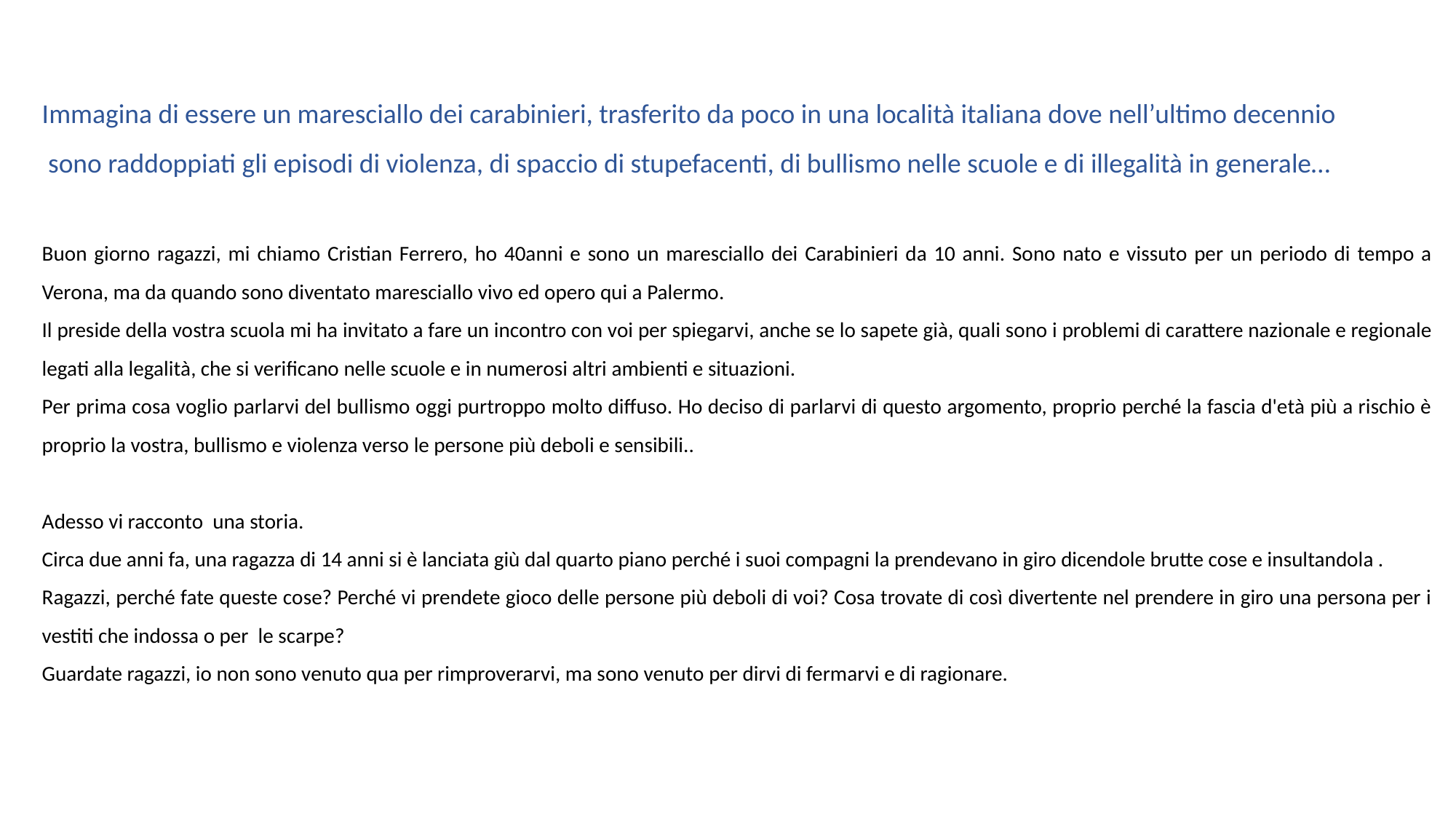

Immagina di essere un maresciallo dei carabinieri, trasferito da poco in una località italiana dove nell’ultimo decennio
 sono raddoppiati gli episodi di violenza, di spaccio di stupefacenti, di bullismo nelle scuole e di illegalità in generale…

Buon giorno ragazzi, mi chiamo Cristian Ferrero, ho 40anni e sono un maresciallo dei Carabinieri da 10 anni. Sono nato e vissuto per un periodo di tempo a Verona, ma da quando sono diventato maresciallo vivo ed opero qui a Palermo.
Il preside della vostra scuola mi ha invitato a fare un incontro con voi per spiegarvi, anche se lo sapete già, quali sono i problemi di carattere nazionale e regionale legati alla legalità, che si verificano nelle scuole e in numerosi altri ambienti e situazioni.
Per prima cosa voglio parlarvi del bullismo oggi purtroppo molto diffuso. Ho deciso di parlarvi di questo argomento, proprio perché la fascia d'età più a rischio è proprio la vostra, bullismo e violenza verso le persone più deboli e sensibili..

Adesso vi racconto  una storia.
Circa due anni fa, una ragazza di 14 anni si è lanciata giù dal quarto piano perché i suoi compagni la prendevano in giro dicendole brutte cose e insultandola .
Ragazzi, perché fate queste cose? Perché vi prendete gioco delle persone più deboli di voi? Cosa trovate di così divertente nel prendere in giro una persona per i vestiti che indossa o per  le scarpe?
Guardate ragazzi, io non sono venuto qua per rimproverarvi, ma sono venuto per dirvi di fermarvi e di ragionare.